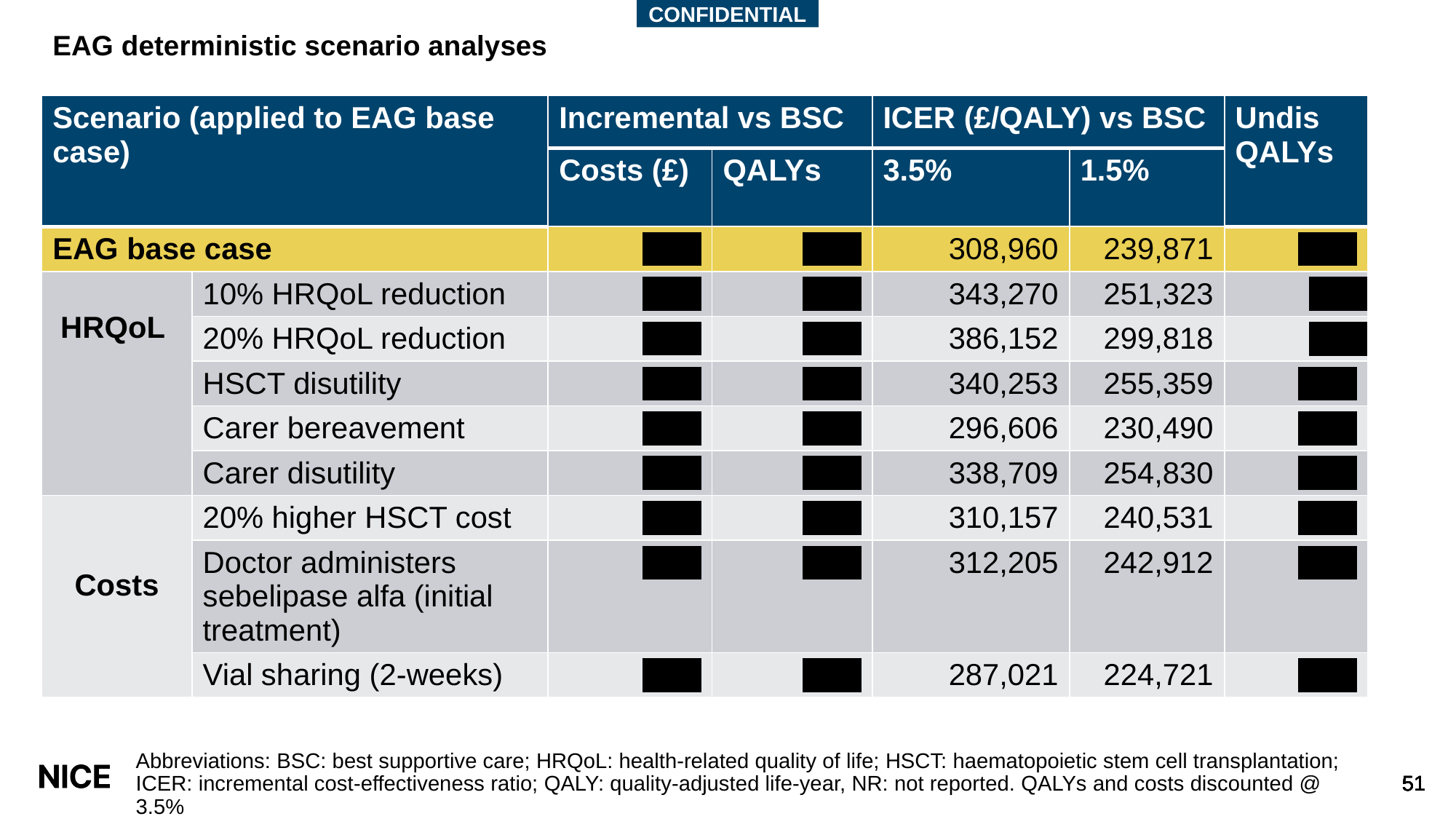

CONFIDENTIAL
# EAG deterministic scenario analyses
| Scenario (applied to EAG base case) | Scenario (applied to EAG base case) | Incremental vs BSC |  | ICER (£/QALY) vs BSC |  | Undis QALYs |
| --- | --- | --- | --- | --- | --- | --- |
|  |  | Costs (£) | QALYs | 3.5% | 1.5% |  |
| EAG base case | EAG base case | \*\*\*\*\* | \*\*\*\*\* | 308,960 | 239,871 | \*\*\*\*\* |
| HRQoL | 10% HRQoL reduction | \*\*\*\*\* | \*\*\*\*\* | 343,270 | 251,323 | \*\*\*\*\* |
|  | 20% HRQoL reduction | \*\*\*\*\* | \*\*\*\*\* | 386,152 | 299,818 | \*\*\*\*\* |
|  | HSCT disutility | \*\*\*\*\* | \*\*\*\*\* | 340,253 | 255,359 | \*\*\*\*\* |
|  | Carer bereavement | \*\*\*\*\* | \*\*\*\*\* | 296,606 | 230,490 | \*\*\*\*\* |
|  | Carer disutility | \*\*\*\*\* | \*\*\*\*\* | 338,709 | 254,830 | \*\*\*\*\* |
| Costs | 20% higher HSCT cost | \*\*\*\*\* | \*\*\*\*\* | 310,157 | 240,531 | \*\*\*\*\* |
|  | Doctor administers sebelipase alfa (initial treatment) | \*\*\*\*\* | \*\*\*\*\* | 312,205 | 242,912 | \*\*\*\*\* |
|  | Vial sharing (2-weeks) | \*\*\*\*\* | \*\*\*\*\* | 287,021 | 224,721 | \*\*\*\*\* |
Abbreviations: BSC: best supportive care; HRQoL: health-related quality of life; HSCT: haematopoietic stem cell transplantation; ICER: incremental cost-effectiveness ratio; QALY: quality-adjusted life-year, NR: not reported. QALYs and costs discounted @ 3.5%